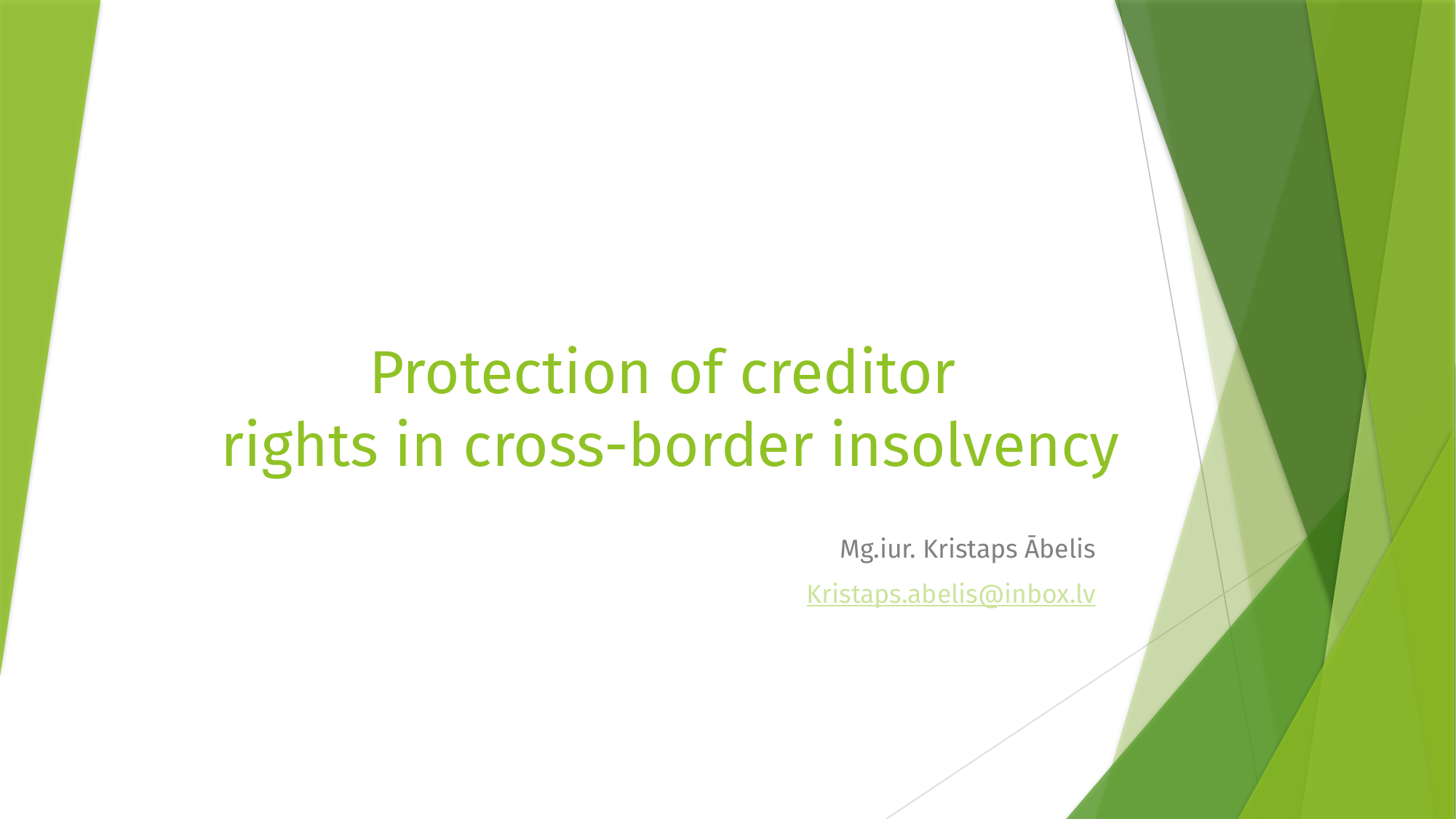

# Protection of creditor  rights in cross-border insolvency

Mg.iur. Kristaps Ābelis
Kristaps.abelis@inbox.lv